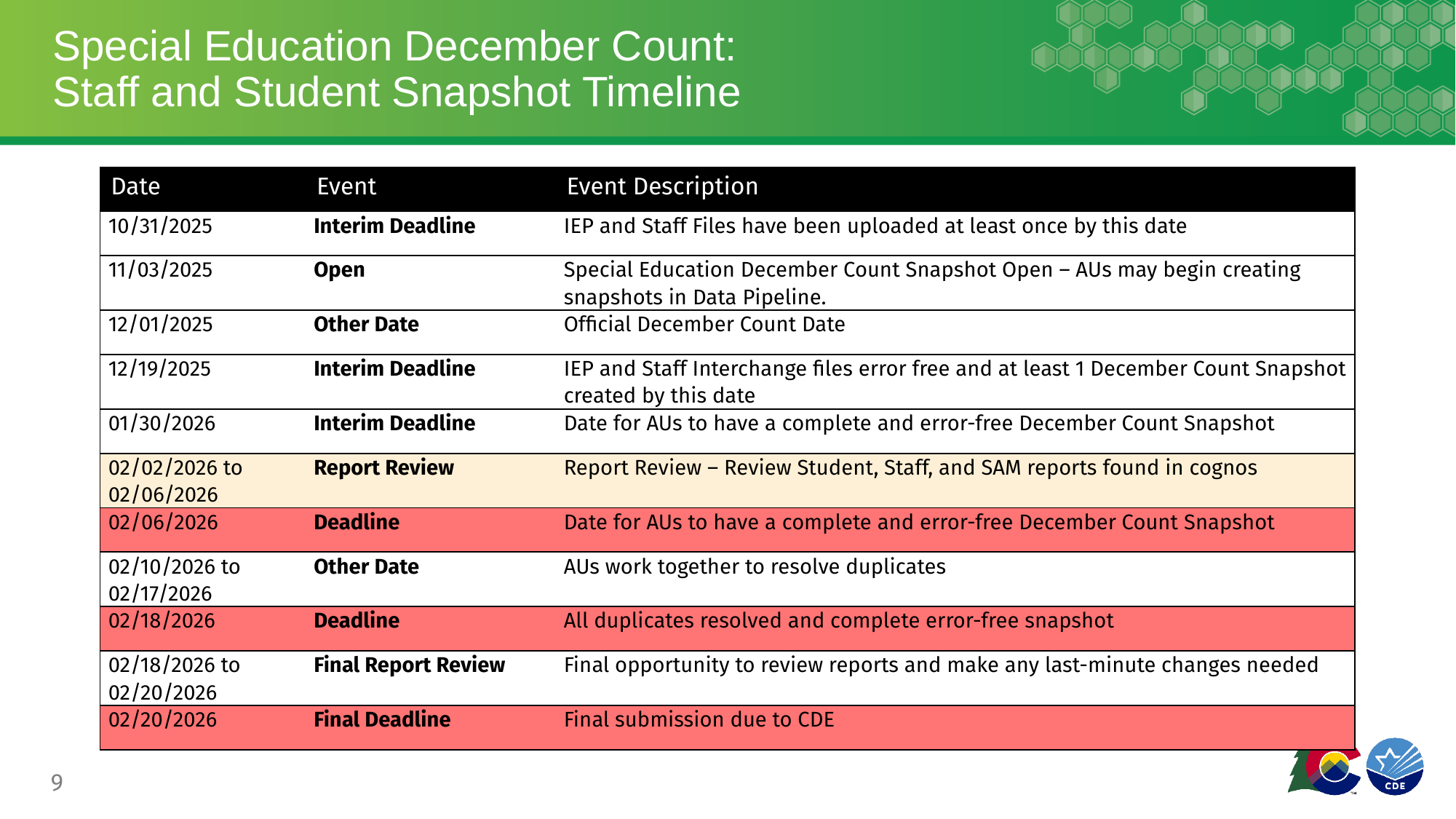

# Special Education December Count: Staff and Student Snapshot Timeline
| Date | Event | Event Description |
| --- | --- | --- |
| 10/31/2025 | Interim Deadline | IEP and Staff Files have been uploaded at least once by this date |
| 11/03/2025 | Open | Special Education December Count Snapshot Open – AUs may begin creating snapshots in Data Pipeline. |
| 12/01/2025 | Other Date | Official December Count Date |
| 12/19/2025 | Interim Deadline | IEP and Staff Interchange files error free and at least 1 December Count Snapshot created by this date |
| 01/30/2026 | Interim Deadline | Date for AUs to have a complete and error-free December Count Snapshot |
| 02/02/2026 to 02/06/2026 | Report Review | Report Review – Review Student, Staff, and SAM reports found in cognos |
| 02/06/2026 | Deadline | Date for AUs to have a complete and error-free December Count Snapshot |
| 02/10/2026 to 02/17/2026 | Other Date | AUs work together to resolve duplicates |
| 02/18/2026 | Deadline | All duplicates resolved and complete error-free snapshot |
| 02/18/2026 to 02/20/2026 | Final Report Review | Final opportunity to review reports and make any last-minute changes needed |
| 02/20/2026 | Final Deadline | Final submission due to CDE |
9